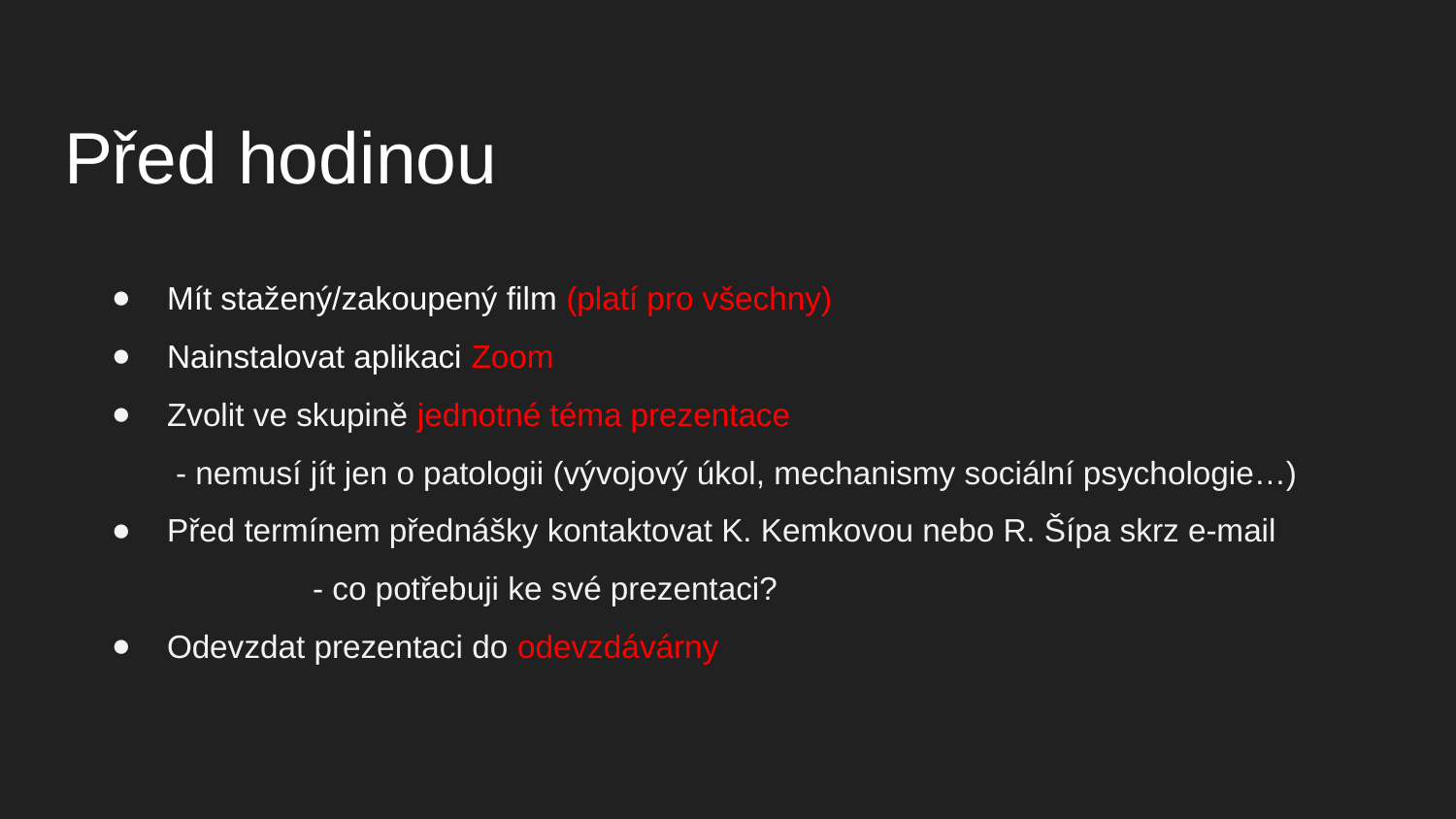

# Před hodinou
Mít stažený/zakoupený film (platí pro všechny)
Nainstalovat aplikaci Zoom
Zvolit ve skupině jednotné téma prezentace
 - nemusí jít jen o patologii (vývojový úkol, mechanismy sociální psychologie…)
Před termínem přednášky kontaktovat K. Kemkovou nebo R. Šípa skrz e-mail
	- co potřebuji ke své prezentaci?
Odevzdat prezentaci do odevzdávárny